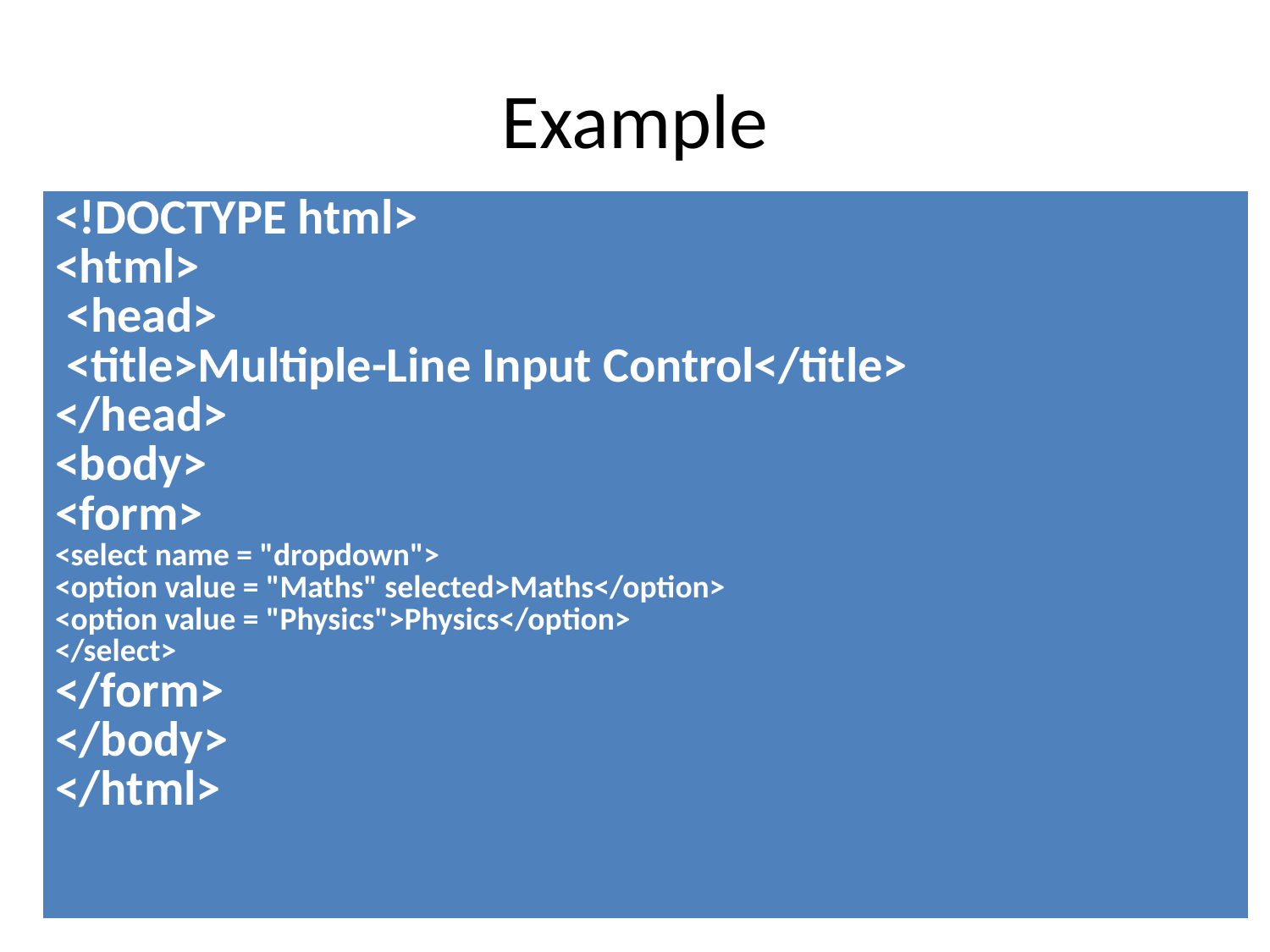

# Example
| <!DOCTYPE html> <html> <head> <title>Multiple-Line Input Control</title> </head> <body> <form> <select name = "dropdown"> <option value = "Maths" selected>Maths</option> <option value = "Physics">Physics</option> </select> </form> </body> </html> |
| --- |